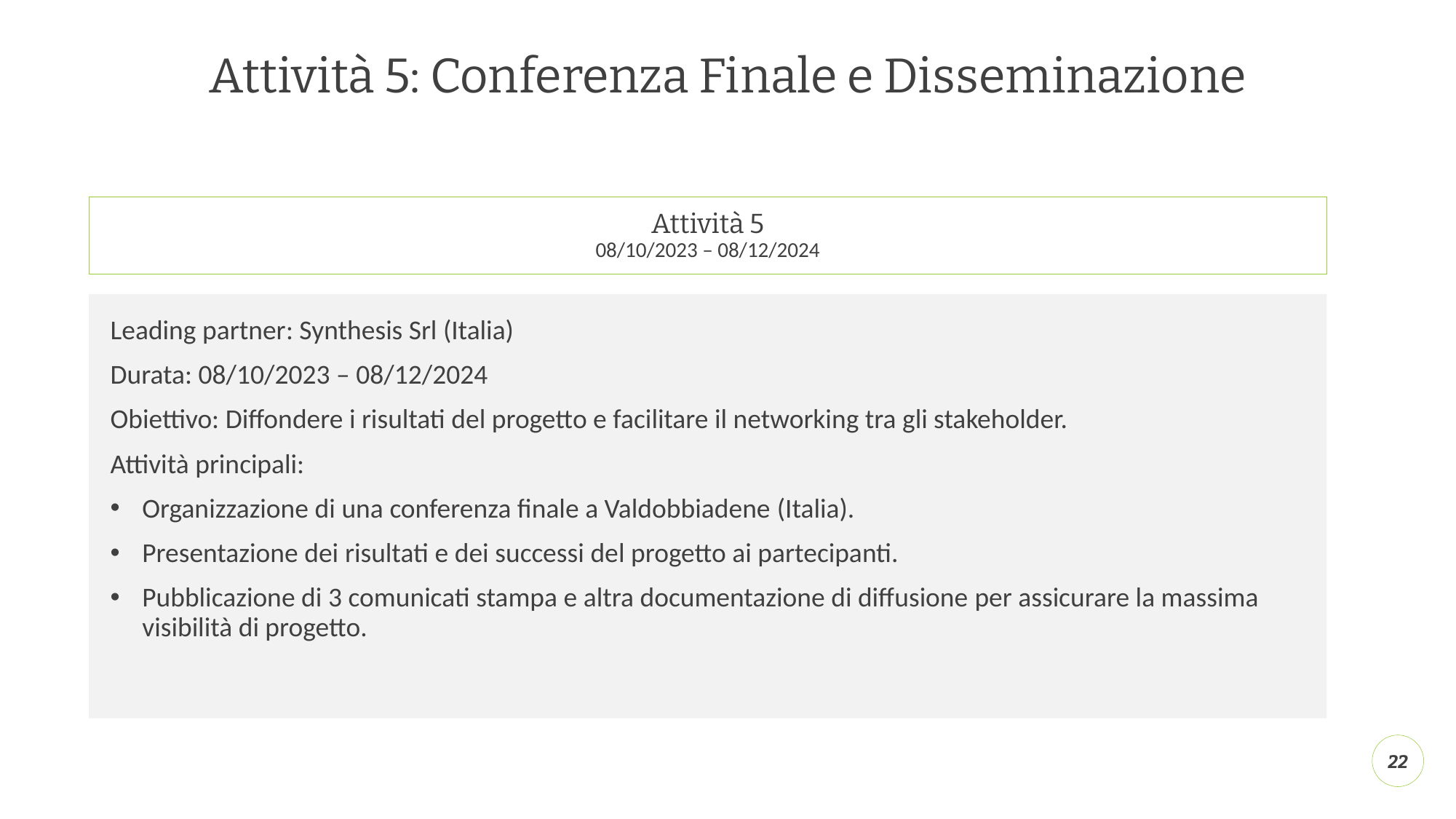

# Attività 5: Conferenza Finale e Disseminazione
Attività 5
08/10/2023 – 08/12/2024
Leading partner: Synthesis Srl (Italia)
Durata: 08/10/2023 – 08/12/2024
Obiettivo: Diffondere i risultati del progetto e facilitare il networking tra gli stakeholder.
Attività principali:
Organizzazione di una conferenza finale a Valdobbiadene (Italia).
Presentazione dei risultati e dei successi del progetto ai partecipanti.
Pubblicazione di 3 comunicati stampa e altra documentazione di diffusione per assicurare la massima visibilità di progetto.
22